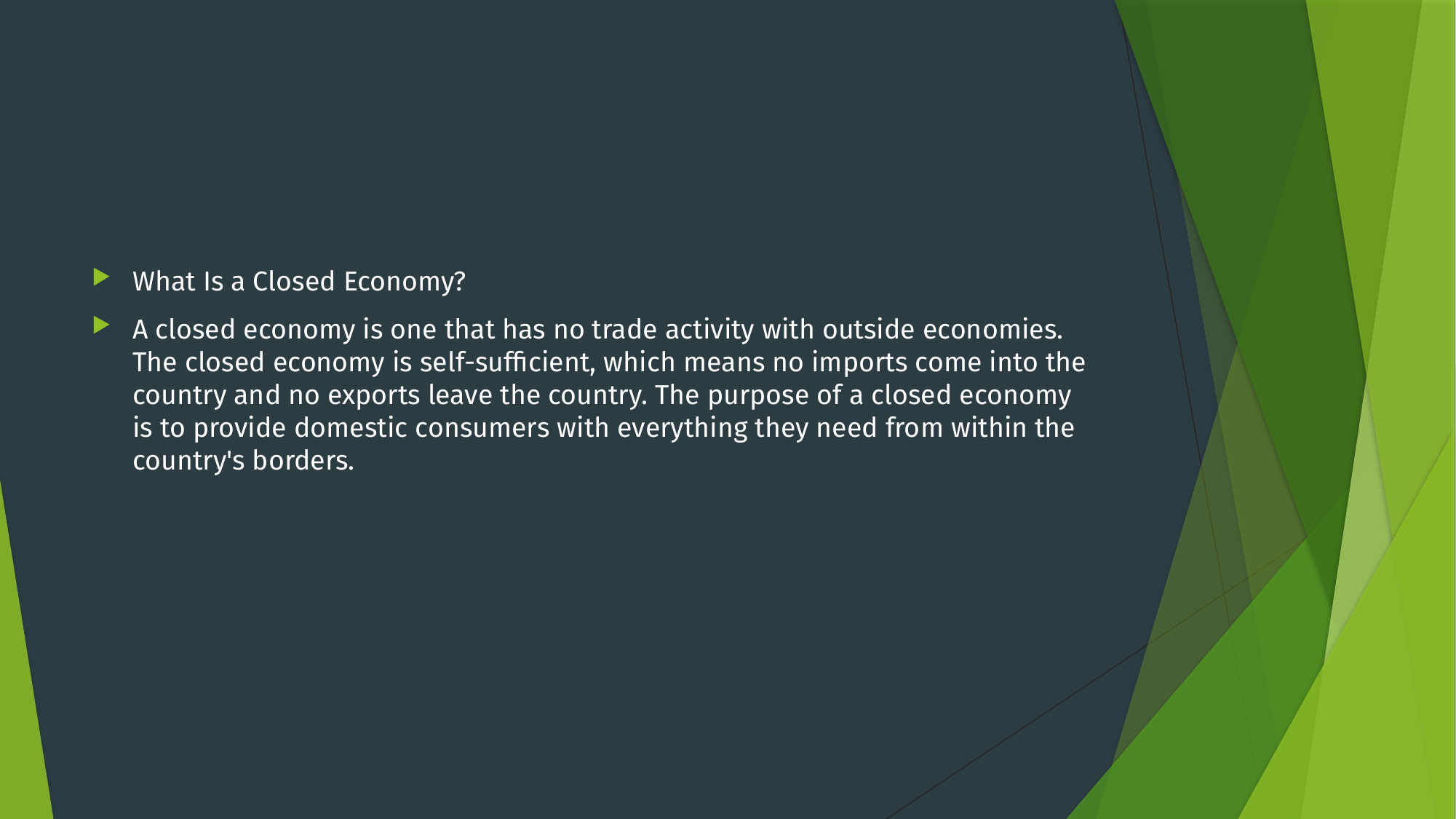

What Is a Closed Economy?
A closed economy is one that has no trade activity with outside economies. The closed economy is self-sufficient, which means no imports come into the country and no exports leave the country. The purpose of a closed economy is to provide domestic consumers with everything they need from within the country's borders.